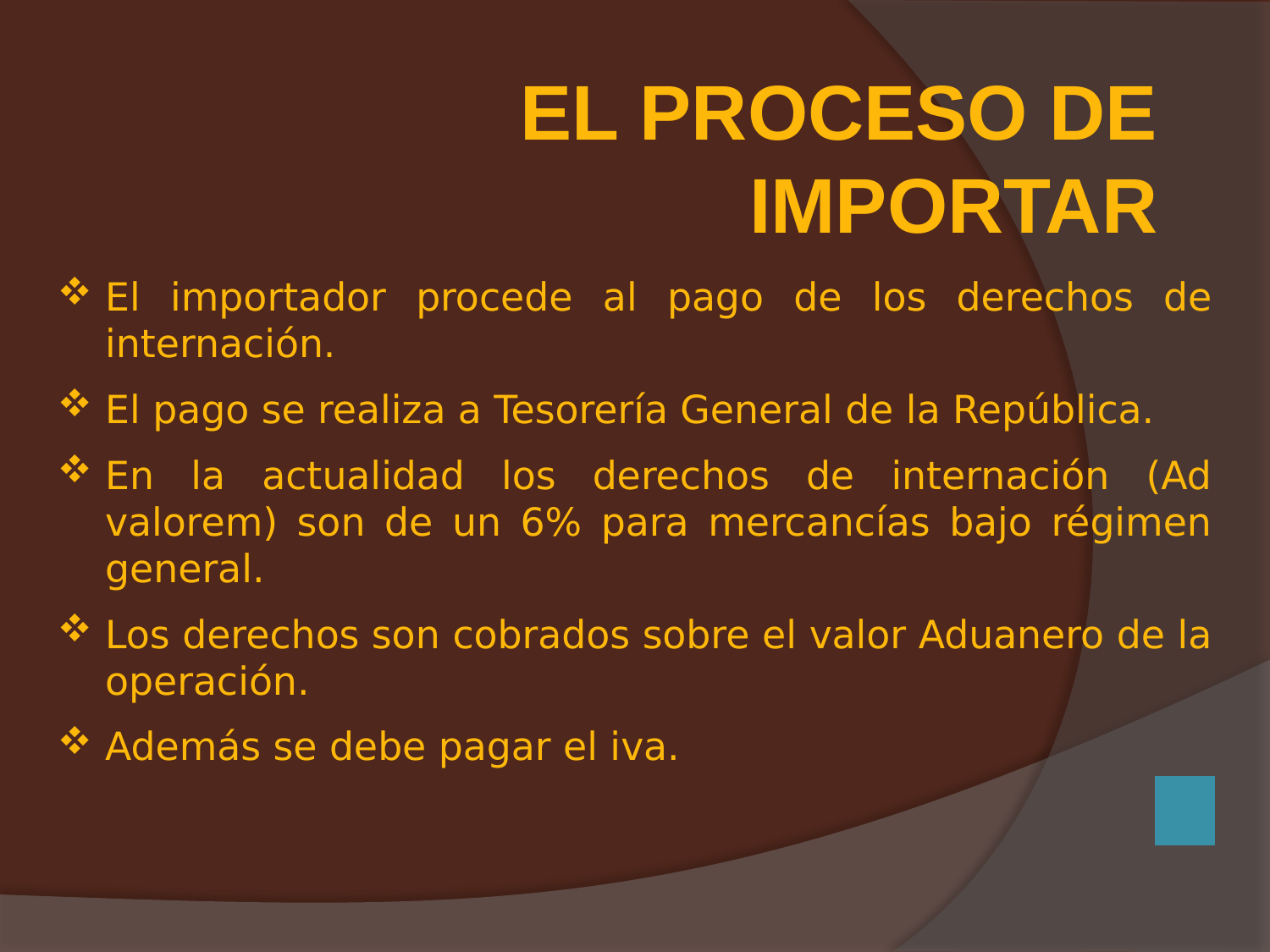

# El Proceso de Importar

El importador procede al pago de los derechos de internación.
El pago se realiza a Tesorería General de la República.
En la actualidad los derechos de internación (Ad valorem) son de un 6% para mercancías bajo régimen general.
Los derechos son cobrados sobre el valor Aduanero de la operación.
Además se debe pagar el iva.